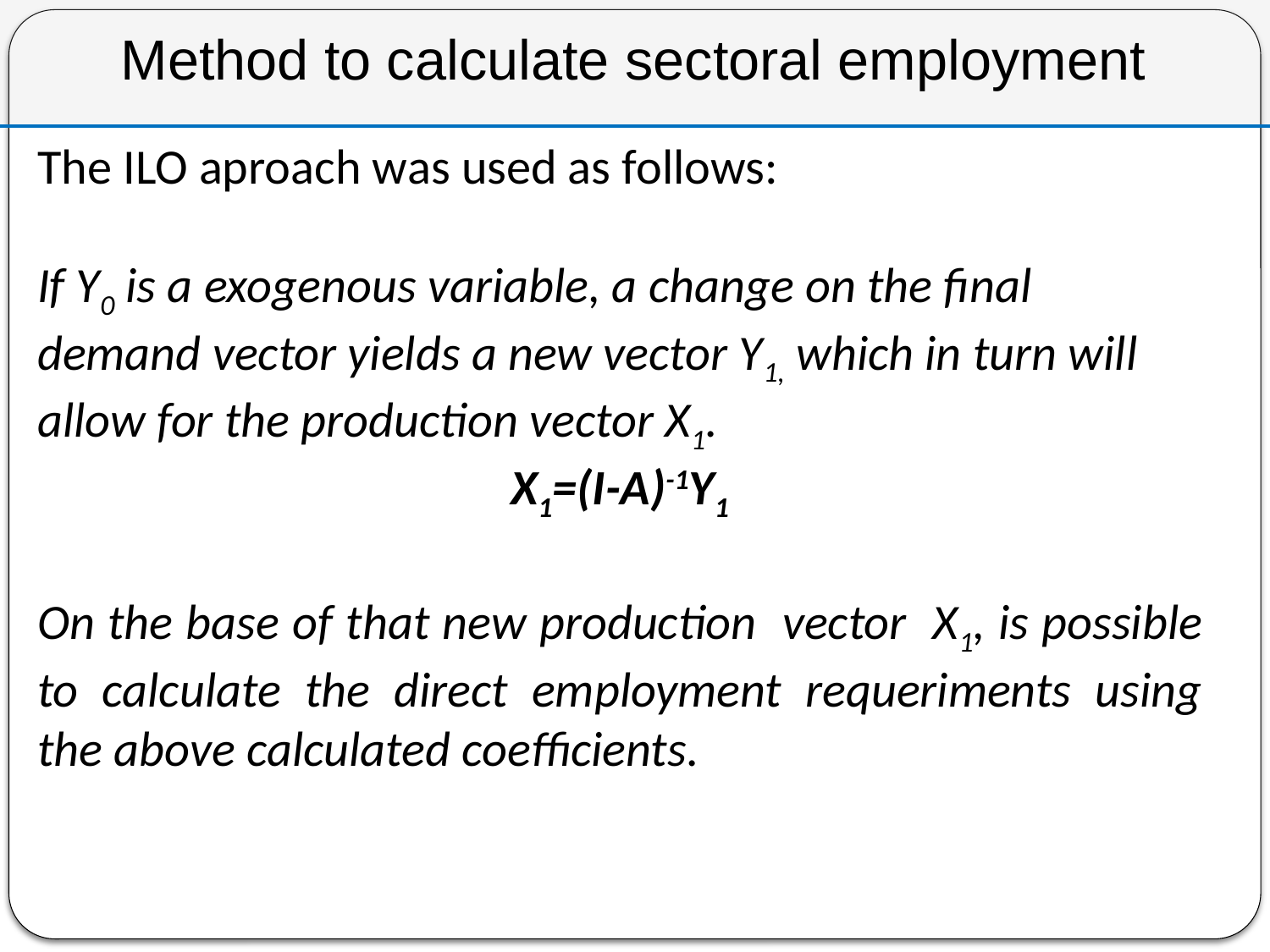

# Method to calculate sectoral employment
The ILO aproach was used as follows:

If Y0 is a exogenous variable, a change on the final demand vector yields a new vector Y1, which in turn will allow for the production vector X1.
X1=(I-A)-1Y1

On the base of that new production  vector  X1, is possible to calculate the direct employment requeriments using the above calculated coefficients.